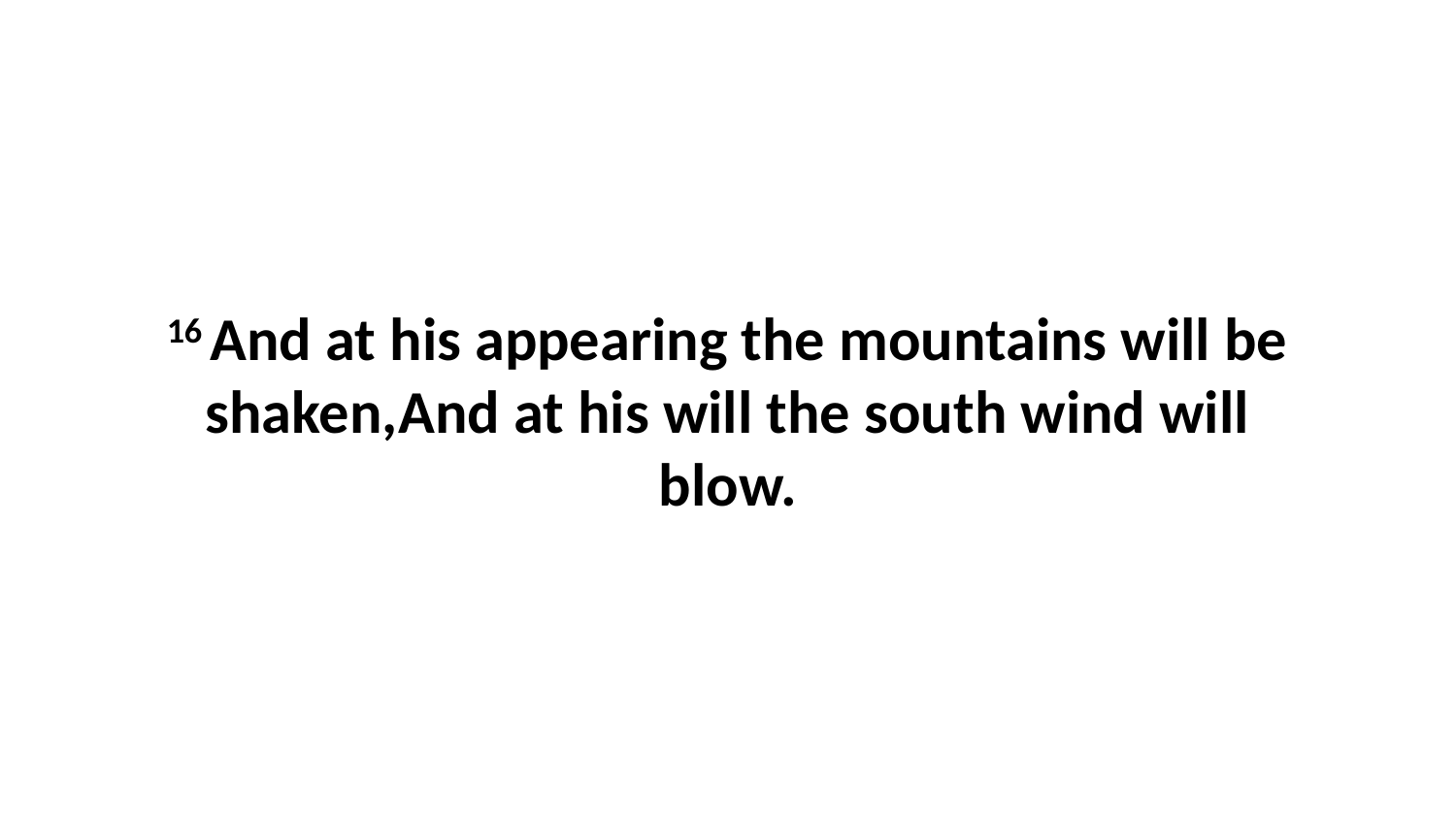

16 And at his appearing the mountains will be shaken,And at his will the south wind will blow.